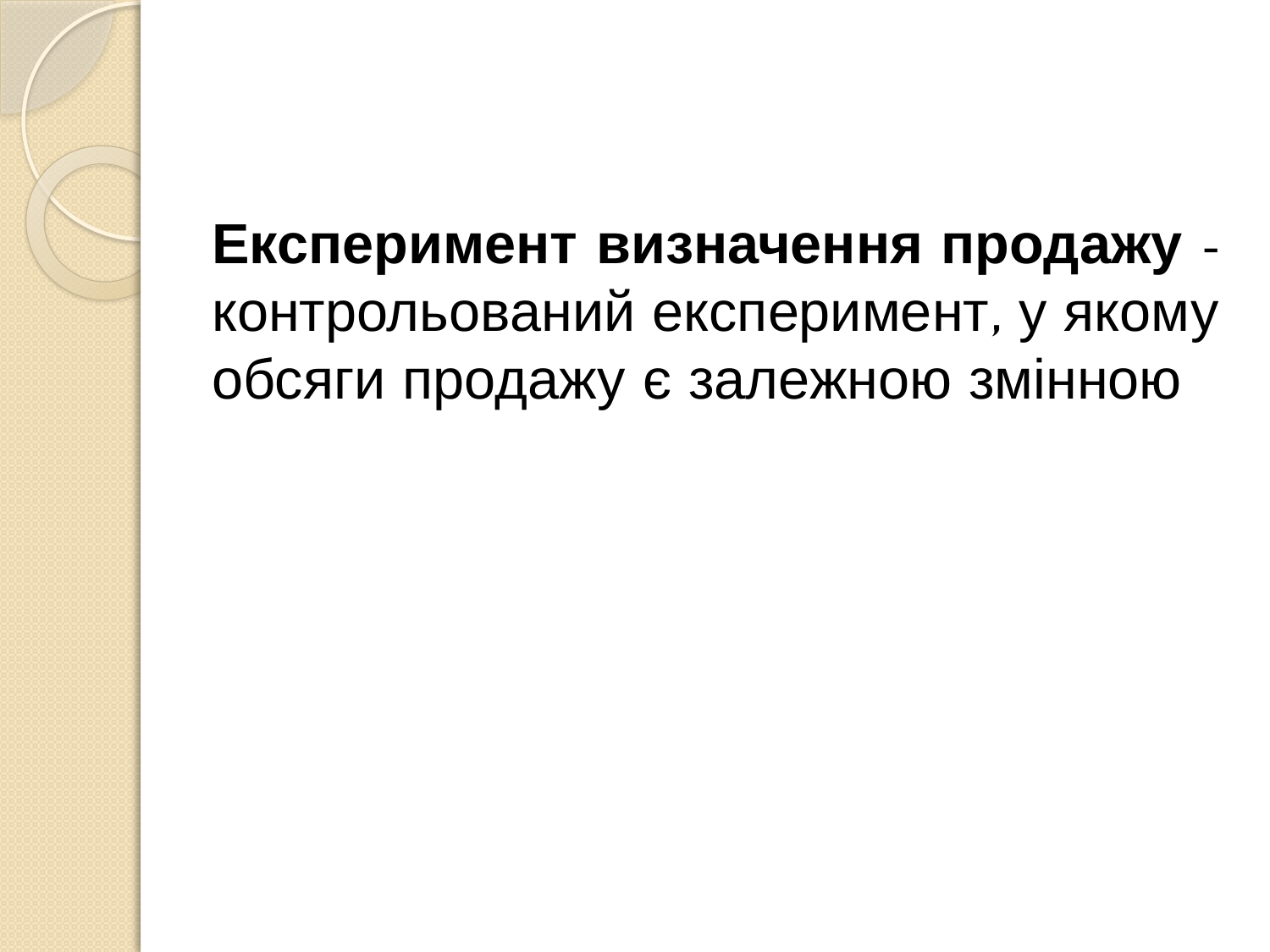

Експеримент визначення продажу - контрольований експеримент, у якому обсяги продажу є залежною змінною